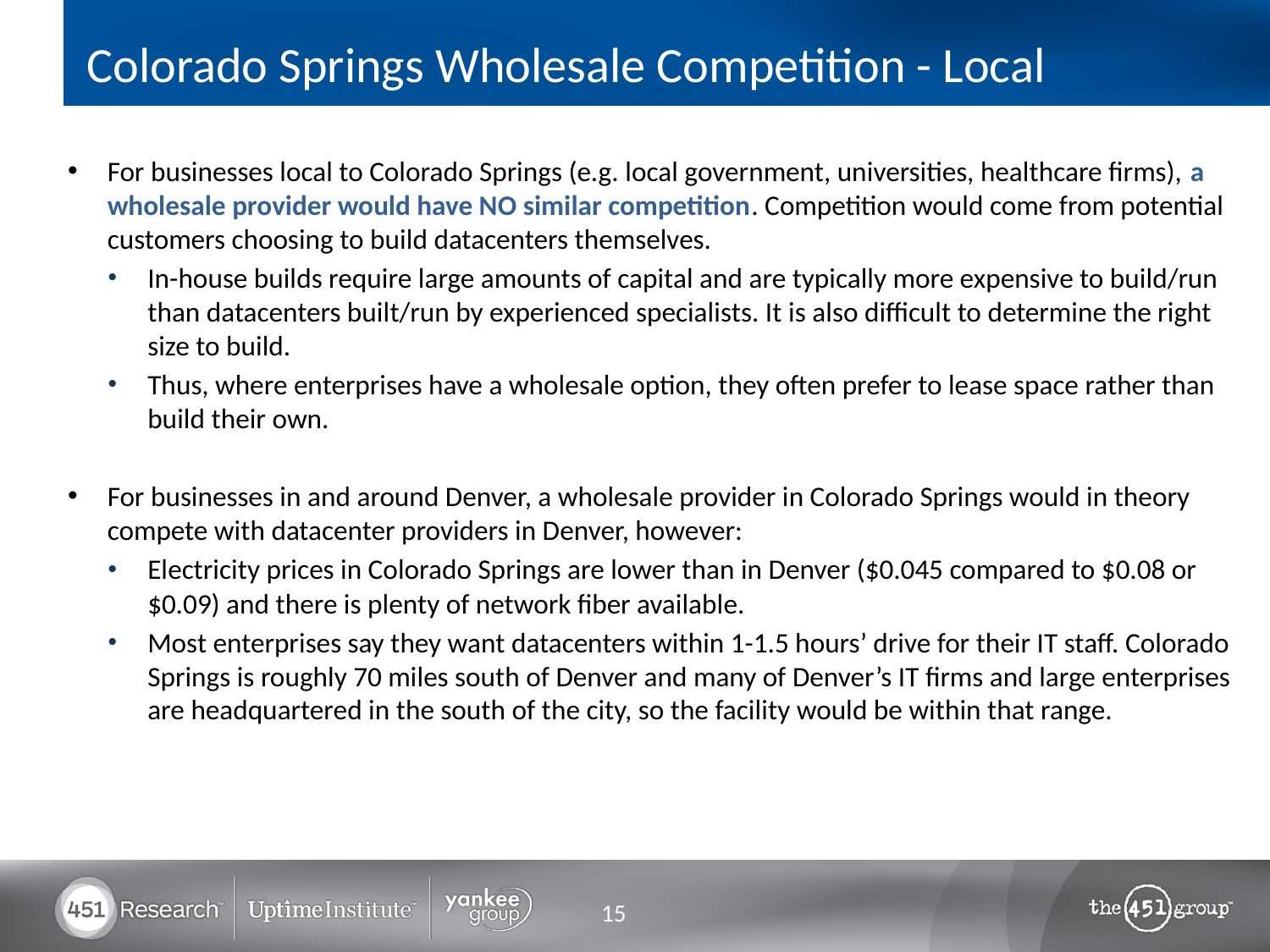

# Colorado Springs Wholesale Competition - Local
For businesses local to Colorado Springs (e.g. local government, universities, healthcare firms), a wholesale provider would have NO similar competition. Competition would come from potential customers choosing to build datacenters themselves.
In-house builds require large amounts of capital and are typically more expensive to build/run than datacenters built/run by experienced specialists. It is also difficult to determine the right size to build.
Thus, where enterprises have a wholesale option, they often prefer to lease space rather than build their own.

For businesses in and around Denver, a wholesale provider in Colorado Springs would in theory compete with datacenter providers in Denver, however:
Electricity prices in Colorado Springs are lower than in Denver ($0.045 compared to $0.08 or $0.09) and there is plenty of network fiber available.
Most enterprises say they want datacenters within 1-1.5 hours’ drive for their IT staff. Colorado Springs is roughly 70 miles south of Denver and many of Denver’s IT firms and large enterprises are headquartered in the south of the city, so the facility would be within that range.